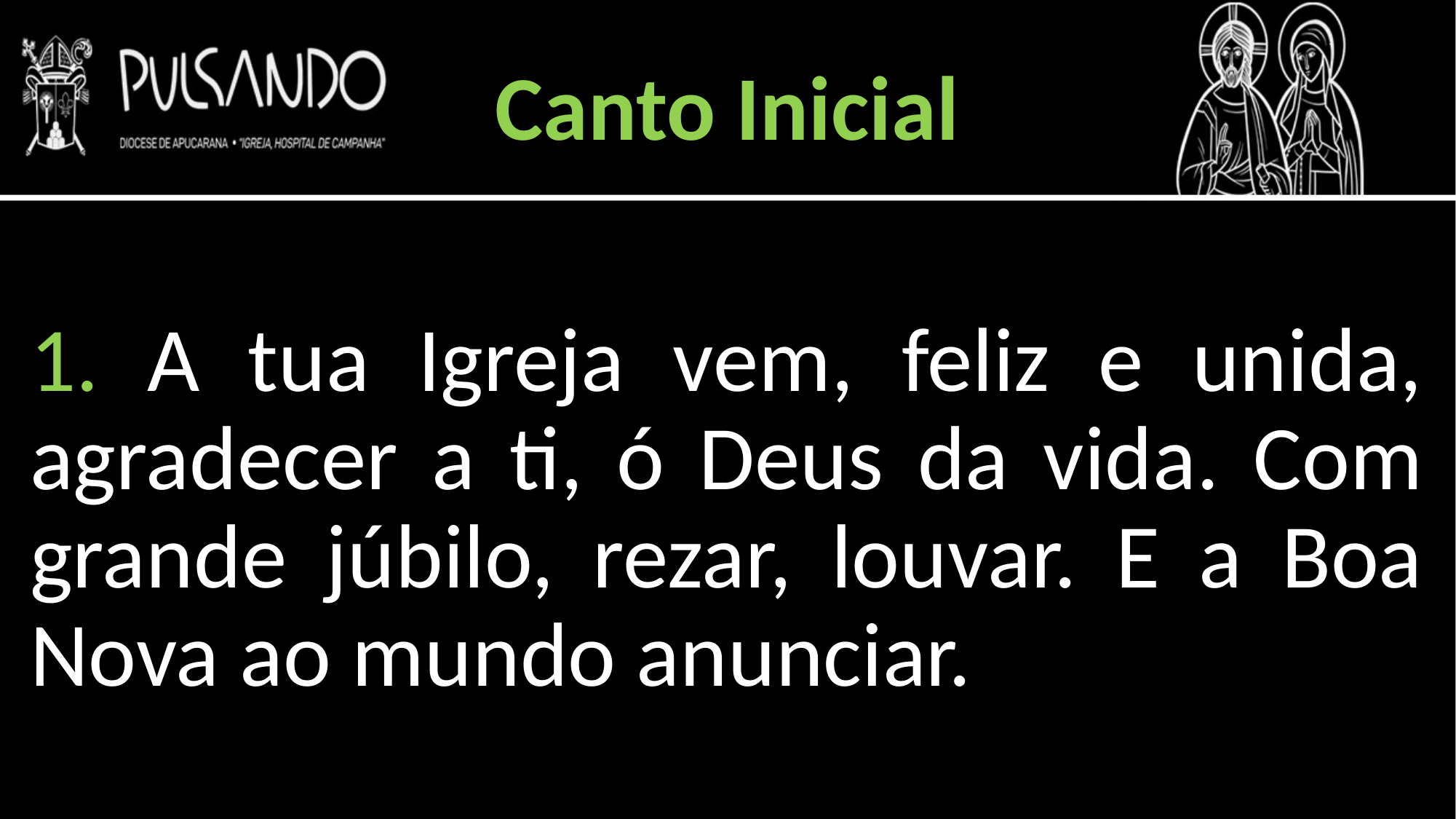

Canto Inicial
1. A tua Igreja vem, feliz e unida, agradecer a ti, ó Deus da vida. Com grande júbilo, rezar, louvar. E a Boa Nova ao mundo anunciar.